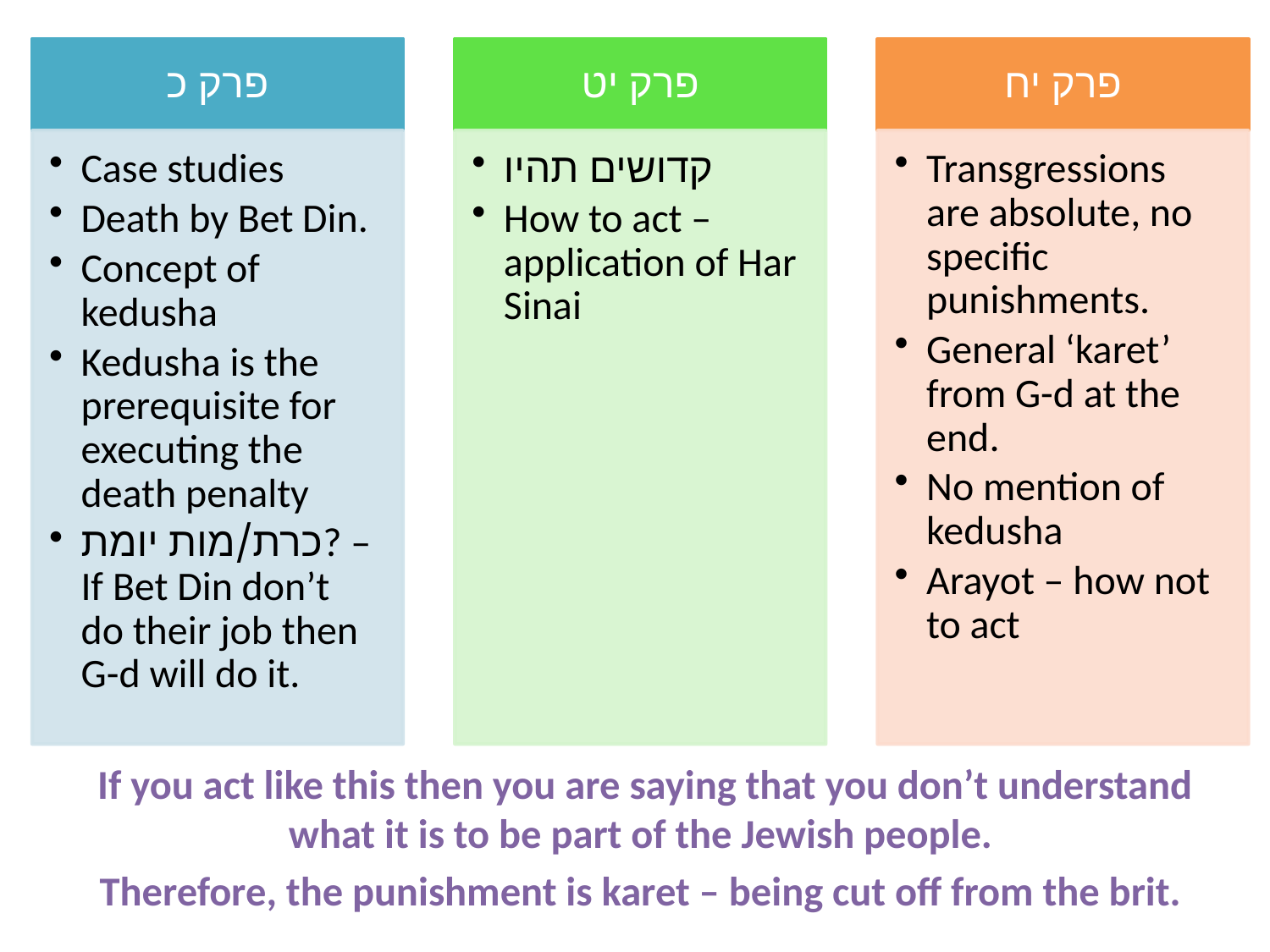

פרק כ
Case studies
Death by Bet Din.
Concept of kedusha
Kedusha is the prerequisite for executing the death penalty
כרת/מות יומת? – If Bet Din don’t do their job then G-d will do it.
פרק יט
קדושים תהיו
How to act – application of Har Sinai
פרק יח
Transgressions are absolute, no specific punishments.
General ‘karet’ from G-d at the end.
No mention of kedusha
Arayot – how not to act
If you act like this then you are saying that you don’t understand what it is to be part of the Jewish people.
Therefore, the punishment is karet – being cut off from the brit.